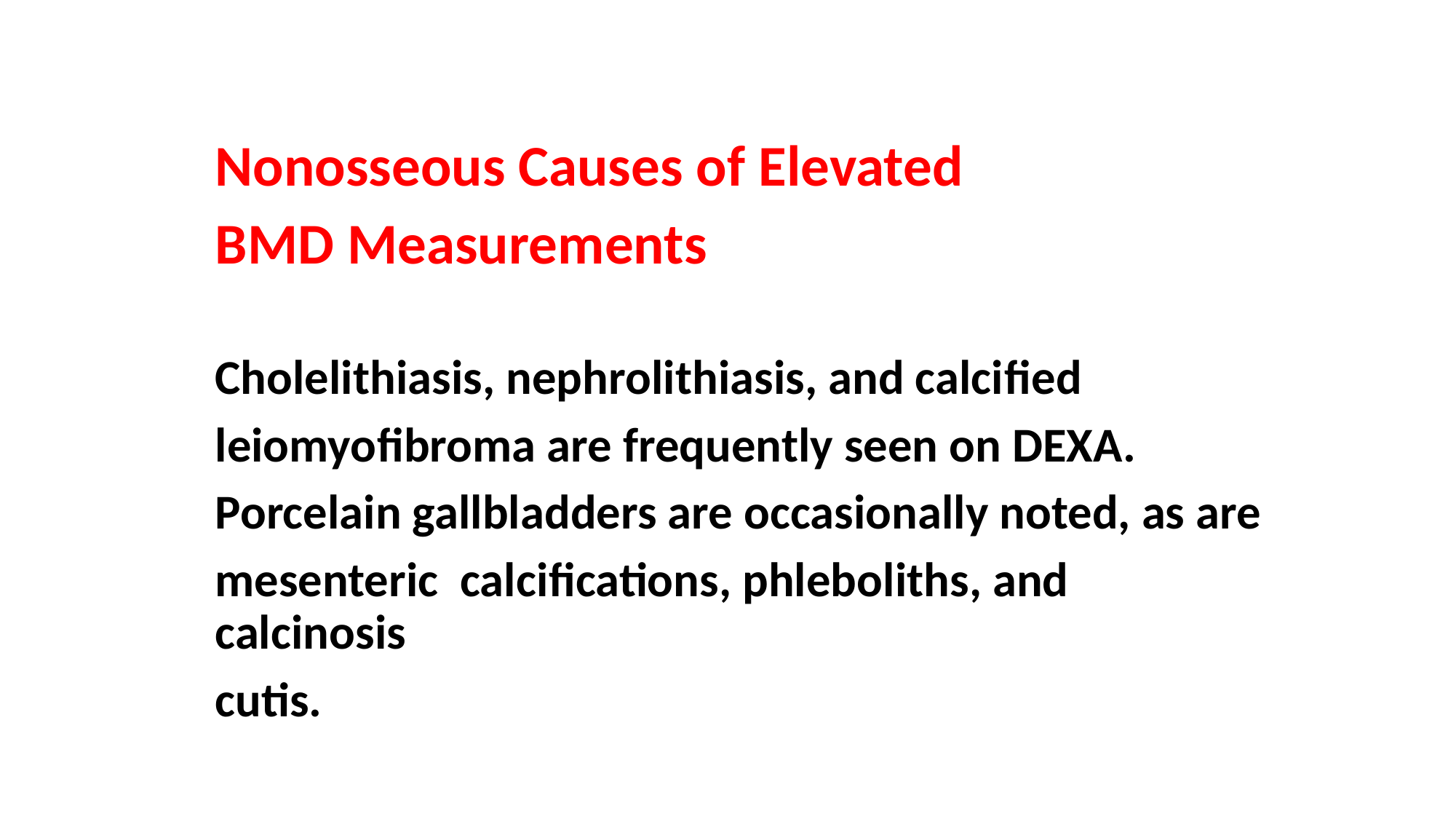

Nonosseous Causes of Elevated
BMD Measurements

Cholelithiasis, nephrolithiasis, and calciﬁed
leiomyoﬁbroma are frequently seen on DEXA.
Porcelain gallbladders are occasionally noted, as are
mesenteric  calciﬁcations, phleboliths, and calcinosis
cutis.